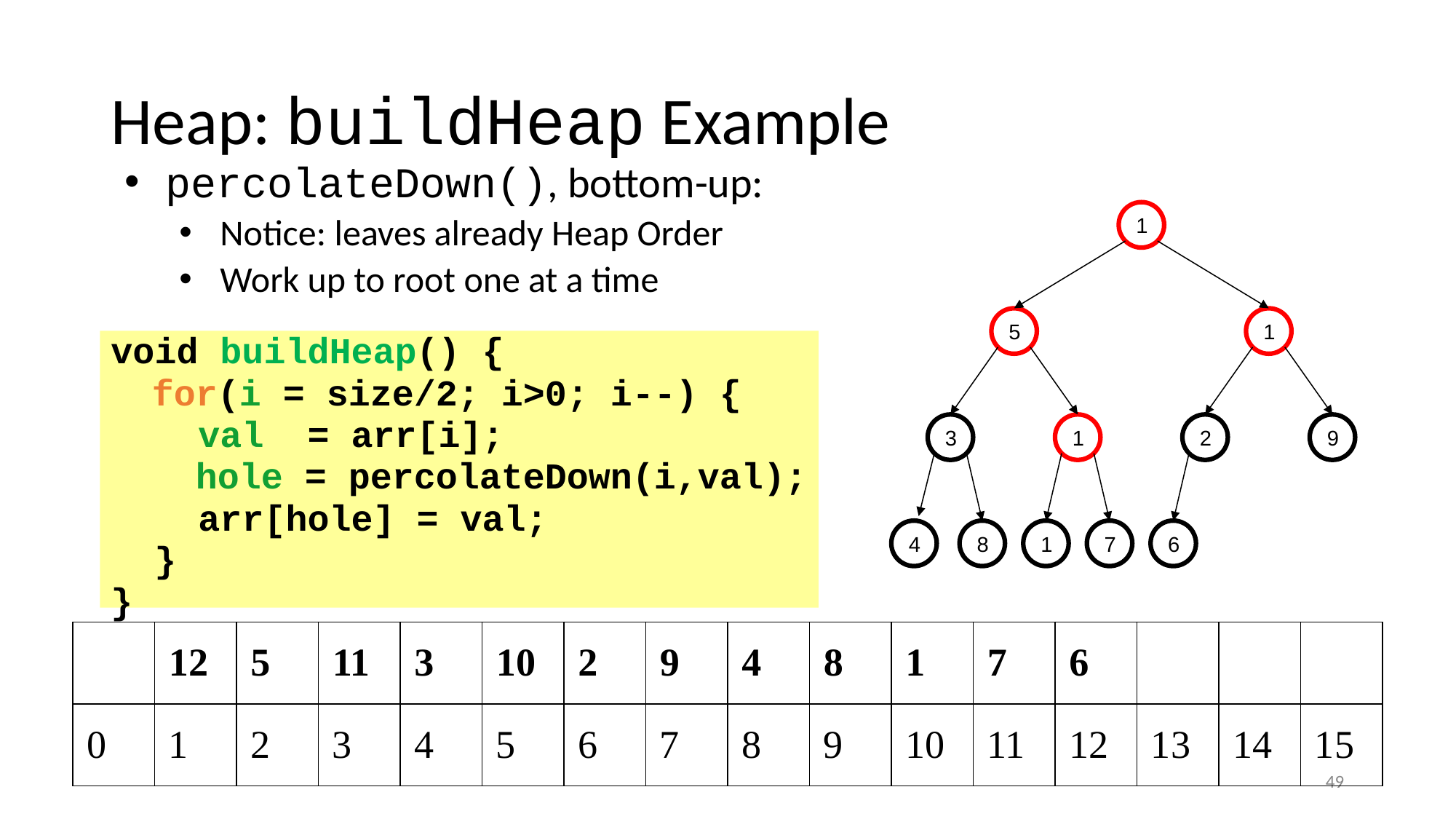

# Heap: buildHeap Example
percolateDown(), bottom-up:
Notice: leaves already Heap Order
Work up to root one at a time
1
5
1
3
1
2
9
4
8
1
7
6
void buildHeap() {
	for(i = size/2; i>0; i--) {
    val  = arr[i];
	  hole = percolateDown(i,val);
    arr[hole] = val;
  }
}
|  | 12 | 5 | 11 | 3 | 10 | 2 | 9 | 4 | 8 | 1 | 7 | 6 |  |  |  |
| --- | --- | --- | --- | --- | --- | --- | --- | --- | --- | --- | --- | --- | --- | --- | --- |
| 0 | 1 | 2 | 3 | 4 | 5 | 6 | 7 | 8 | 9 | 10 | 11 | 12 | 13 | 14 | 15 |
49